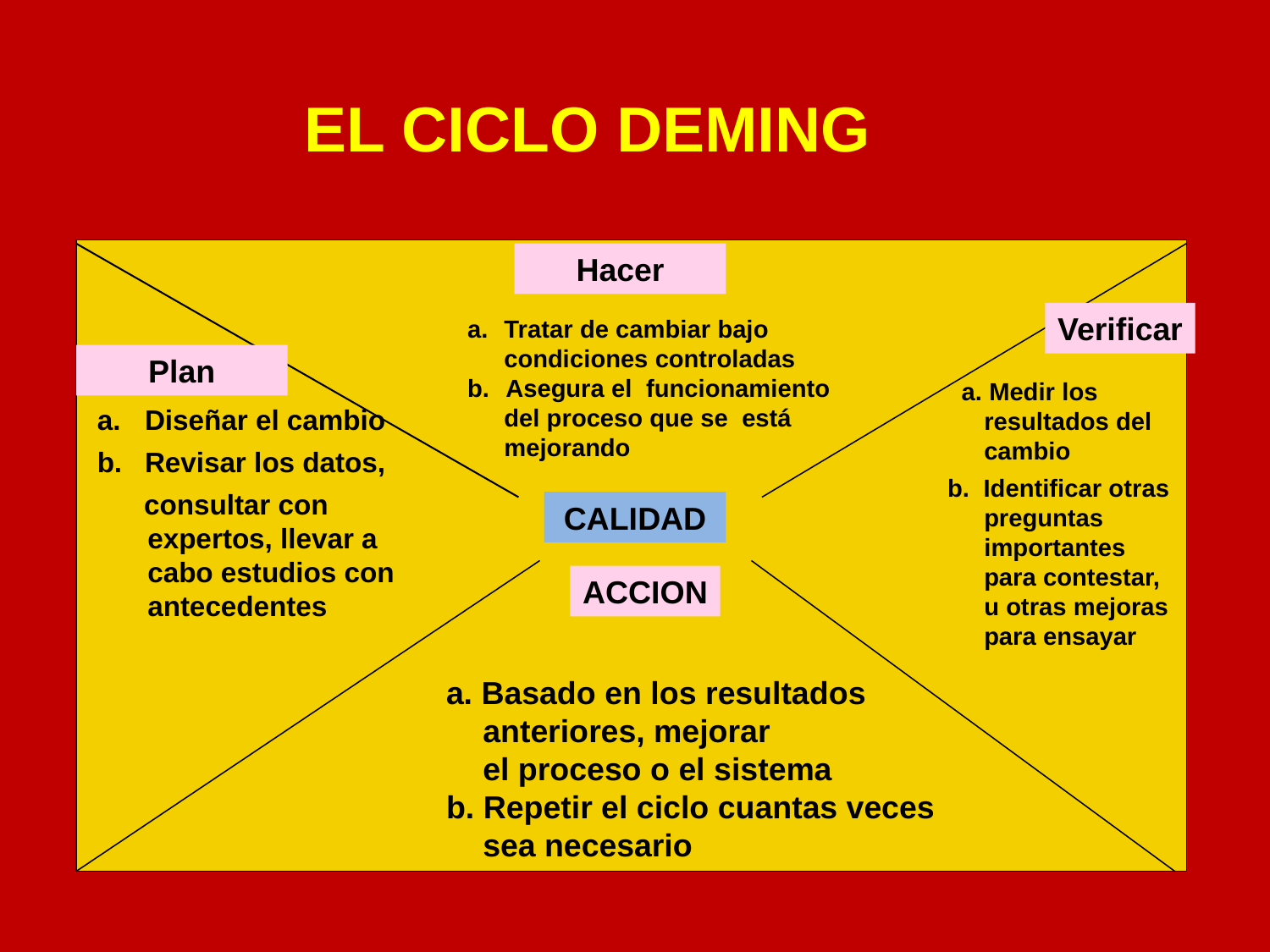

EL CICLO DEMING

Hacer

Tratar de cambiar bajo condiciones controladas
  Asegura el  funcionamiento
del proceso que se  está mejorando

Verificar
Plan
  a. Medir los resultados del cambio
b.  Identificar otras preguntas importantes para contestar, u otras mejoras para ensayar
Diseñar el cambio
Revisar los datos,
      consultar con    expertos, llevar a cabo estudios con antecedentes

CALIDAD

ACCION
a. Basado en los resultados anteriores, mejorar
	el proceso o el sistema
b. Repetir el ciclo cuantas veces sea necesario